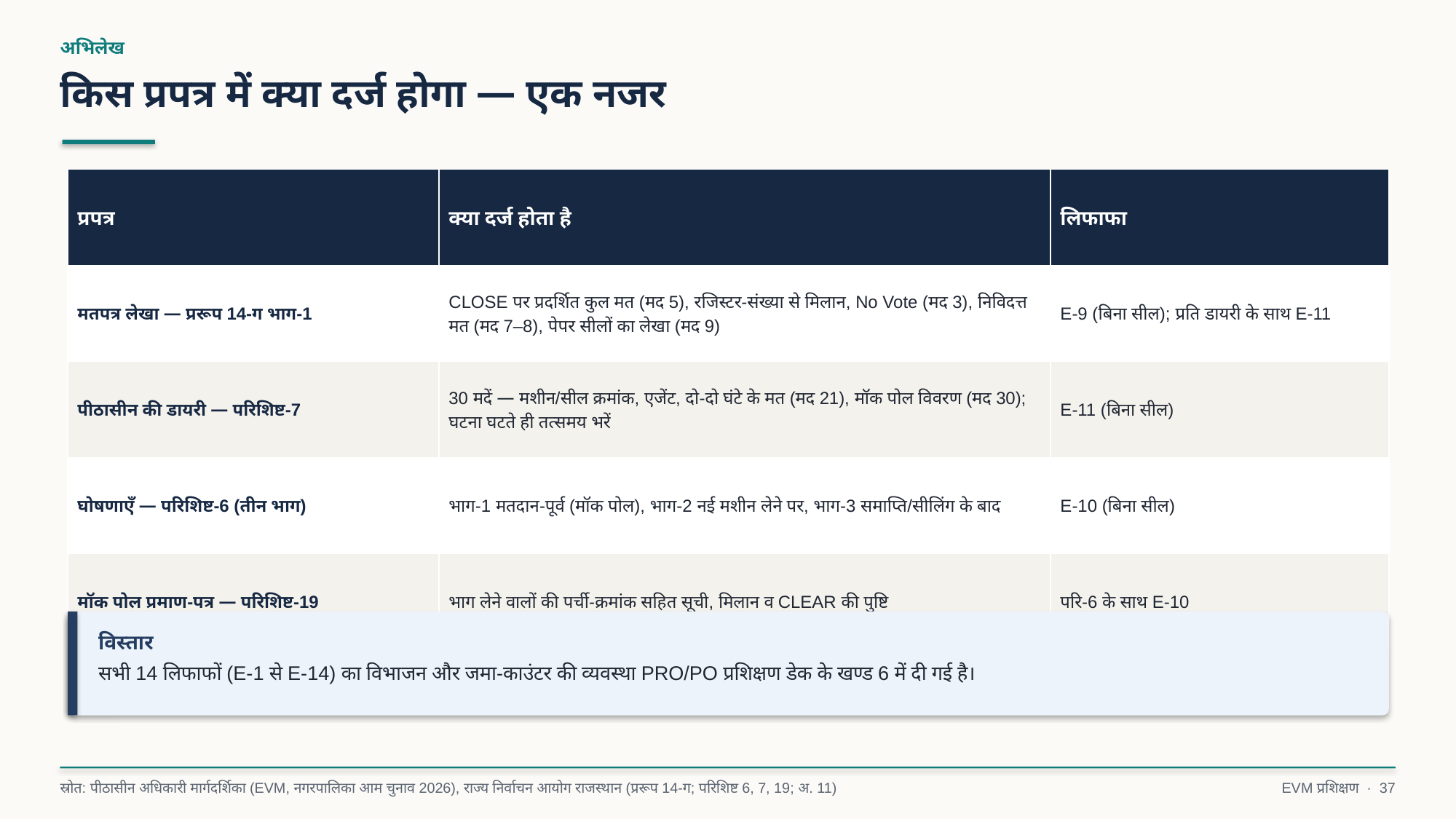

अभिलेख
किस प्रपत्र में क्या दर्ज होगा — एक नजर

| प्रपत्र | क्या दर्ज होता है | लिफाफा |
| --- | --- | --- |
| मतपत्र लेखा — प्ररूप 14-ग भाग-1 | CLOSE पर प्रदर्शित कुल मत (मद 5), रजिस्टर-संख्या से मिलान, No Vote (मद 3), निविदत्त मत (मद 7–8), पेपर सीलों का लेखा (मद 9) | E-9 (बिना सील); प्रति डायरी के साथ E-11 |
| पीठासीन की डायरी — परिशिष्ट-7 | 30 मदें — मशीन/सील क्रमांक, एजेंट, दो-दो घंटे के मत (मद 21), मॉक पोल विवरण (मद 30); घटना घटते ही तत्समय भरें | E-11 (बिना सील) |
| घोषणाएँ — परिशिष्ट-6 (तीन भाग) | भाग-1 मतदान-पूर्व (मॉक पोल), भाग-2 नई मशीन लेने पर, भाग-3 समाप्ति/सीलिंग के बाद | E-10 (बिना सील) |
| मॉक पोल प्रमाण-पत्र — परिशिष्ट-19 | भाग लेने वालों की पर्ची-क्रमांक सहित सूची, मिलान व CLEAR की पुष्टि | परि-6 के साथ E-10 |

विस्तार
सभी 14 लिफाफों (E-1 से E-14) का विभाजन और जमा-काउंटर की व्यवस्था PRO/PO प्रशिक्षण डेक के खण्ड 6 में दी गई है।

स्रोत: पीठासीन अधिकारी मार्गदर्शिका (EVM, नगरपालिका आम चुनाव 2026), राज्य निर्वाचन आयोग राजस्थान (प्ररूप 14-ग; परिशिष्ट 6, 7, 19; अ. 11)
EVM प्रशिक्षण  ·  37